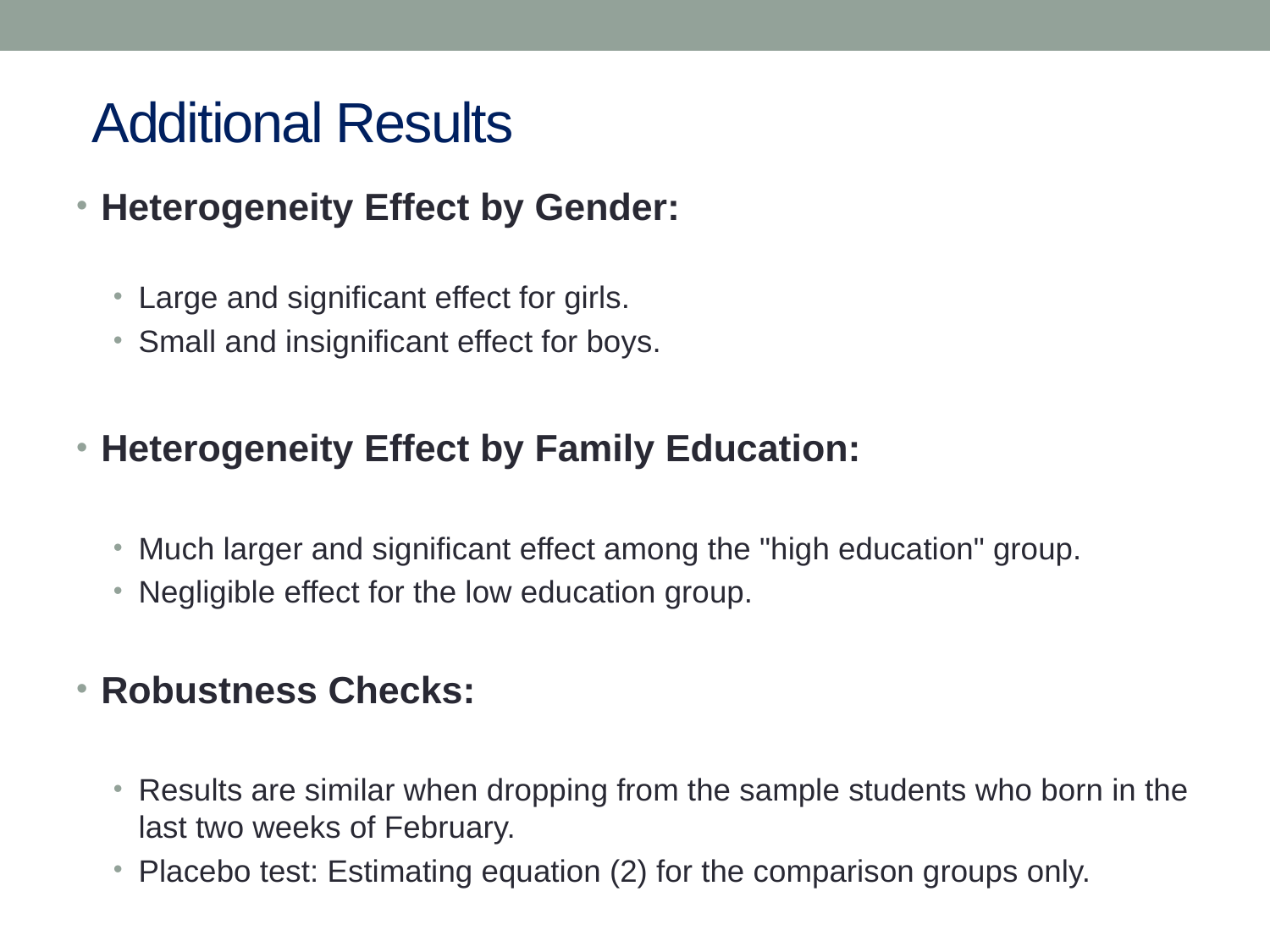

# Additional Results
Heterogeneity Effect by Gender:

Large and significant effect for girls.
Small and insignificant effect for boys.

Heterogeneity Effect by Family Education:

Much larger and significant effect among the "high education" group.
Negligible effect for the low education group.

Robustness Checks:

Results are similar when dropping from the sample students who born in the last two weeks of February.
Placebo test: Estimating equation (2) for the comparison groups only.